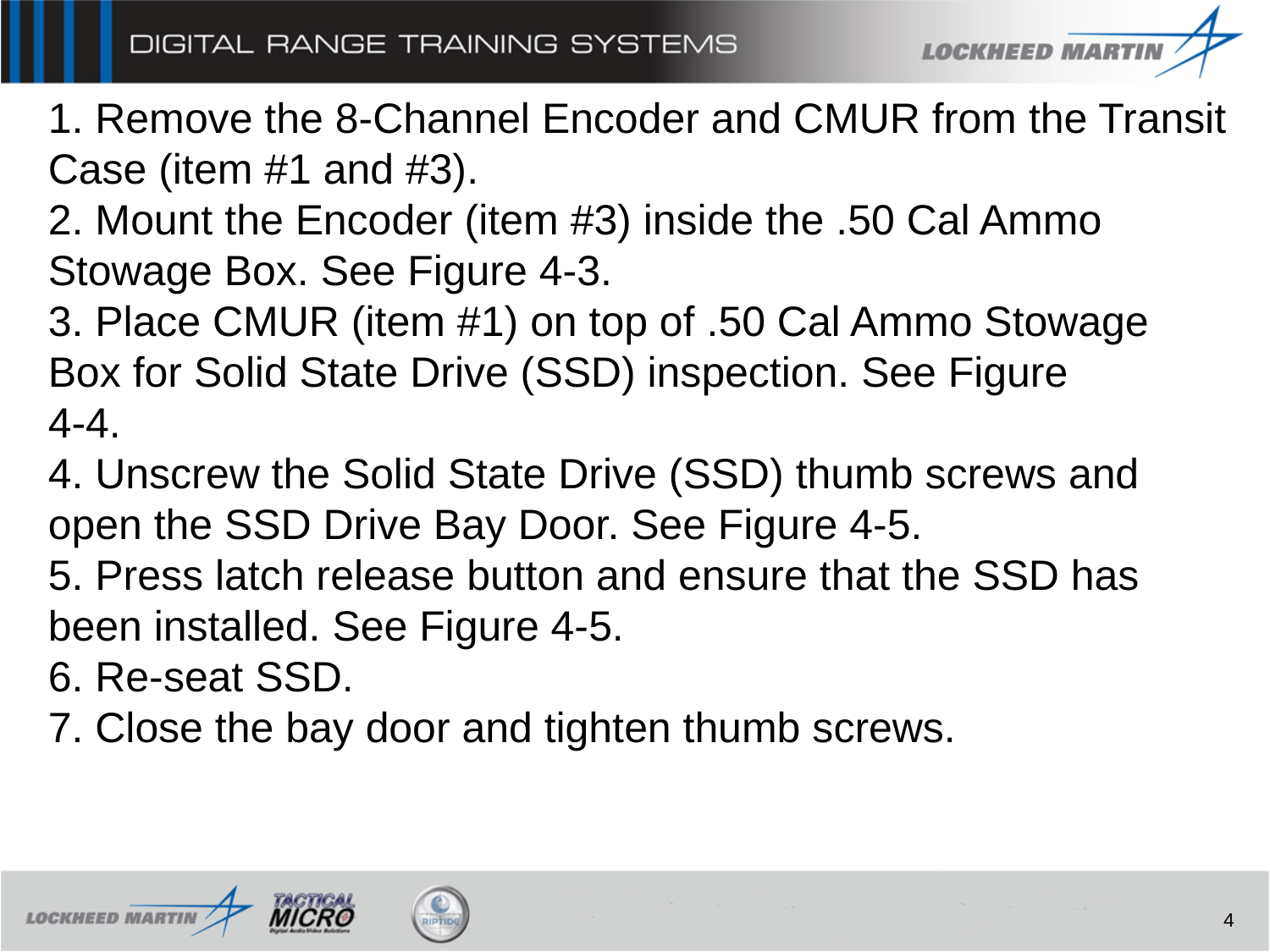

1. Remove the 8-Channel Encoder and CMUR from the Transit Case (item #1 and #3).
2. Mount the Encoder (item #3) inside the .50 Cal Ammo Stowage Box. See Figure 4-3.
3. Place CMUR (item #1) on top of .50 Cal Ammo Stowage Box for Solid State Drive (SSD) inspection. See Figure
4-4.
4. Unscrew the Solid State Drive (SSD) thumb screws and open the SSD Drive Bay Door. See Figure 4-5.
5. Press latch release button and ensure that the SSD has been installed. See Figure 4-5.
6. Re-seat SSD.
7. Close the bay door and tighten thumb screws.